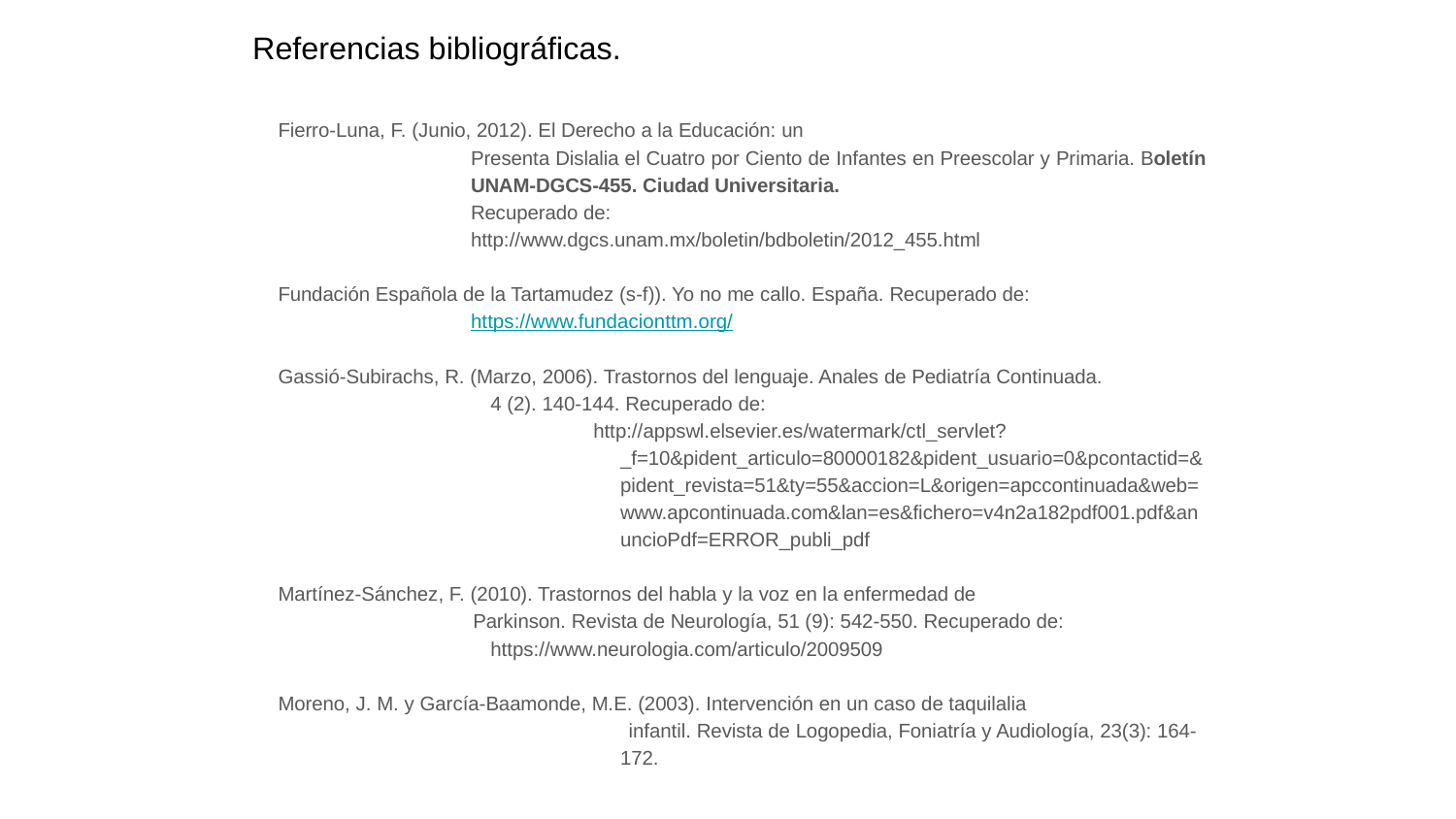

# Referencias bibliográficas.
Fierro-Luna, F. (Junio, 2012). El Derecho a la Educación: un
Presenta Dislalia el Cuatro por Ciento de Infantes en Preescolar y Primaria. Boletín UNAM-DGCS-455. Ciudad Universitaria.
Recuperado de:
http://www.dgcs.unam.mx/boletin/bdboletin/2012_455.html

Fundación Española de la Tartamudez (s-f)). Yo no me callo. España. Recuperado de:
https://www.fundacionttm.org/

Gassió-Subirachs, R. (Marzo, 2006). Trastornos del lenguaje. Anales de Pediatría Continuada.
                                   4 (2). 140-144. Recuperado de:
                            http://appswl.elsevier.es/watermark/ctl_servlet?_f=10&pident_articulo=80000182&pident_usuario=0&pcontactid=&pident_revista=51&ty=55&accion=L&origen=apccontinuada&web=www.apcontinuada.com&lan=es&fichero=v4n2a182pdf001.pdf&anuncioPdf=ERROR_publi_pdf

Martínez-Sánchez, F. (2010). Trastornos del habla y la voz en la enfermedad de
           Parkinson. Revista de Neurología, 51 (9): 542-550. Recuperado de:
                                   https://www.neurologia.com/articulo/2009509

Moreno, J. M. y García-Baamonde, M.E. (2003). Intervención en un caso de taquilalia
          infantil. Revista de Logopedia, Foniatría y Audiología, 23(3): 164-172.